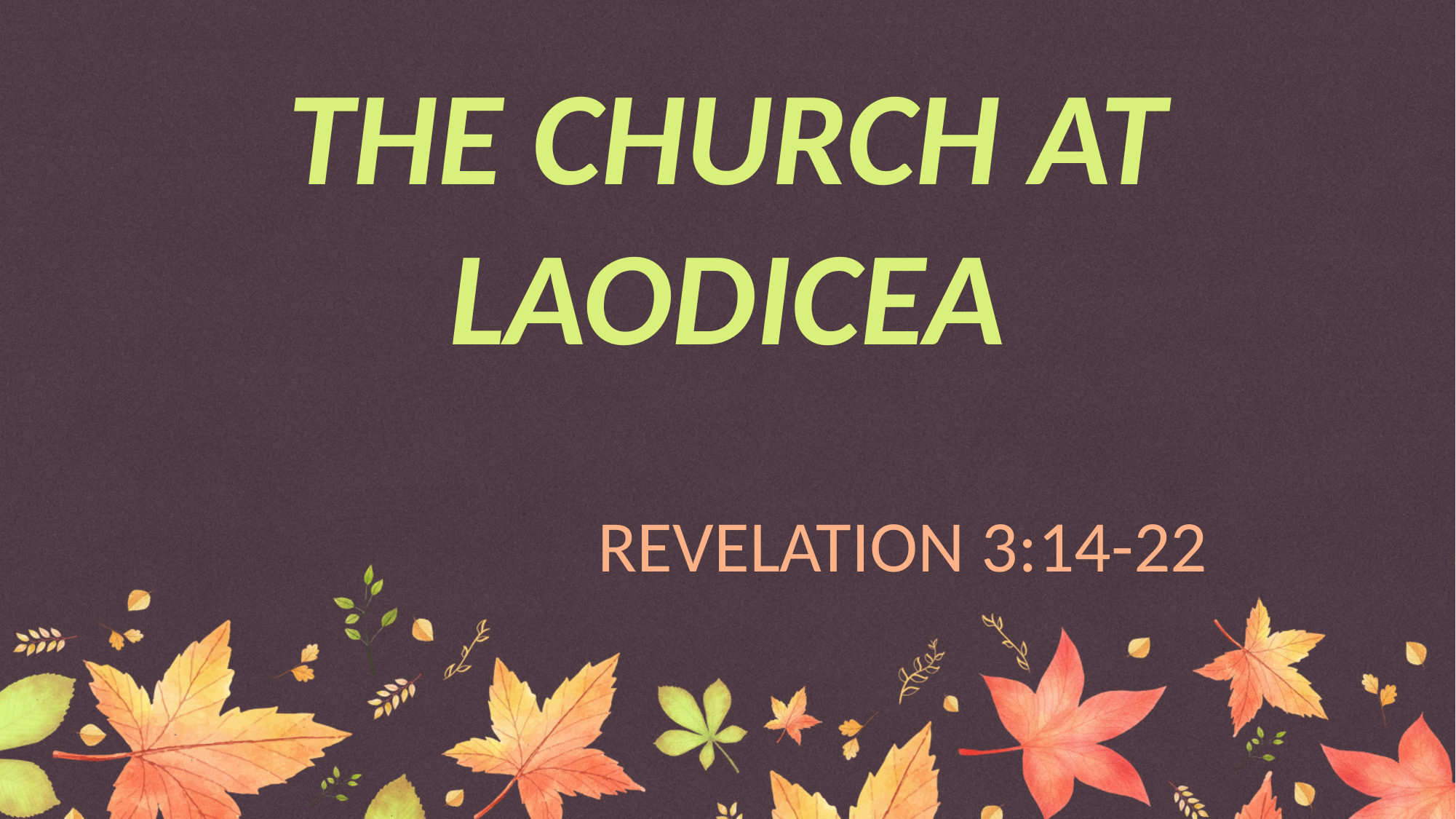

# THE CHURCH AT LAODICEA
REVELATION 3:14-22